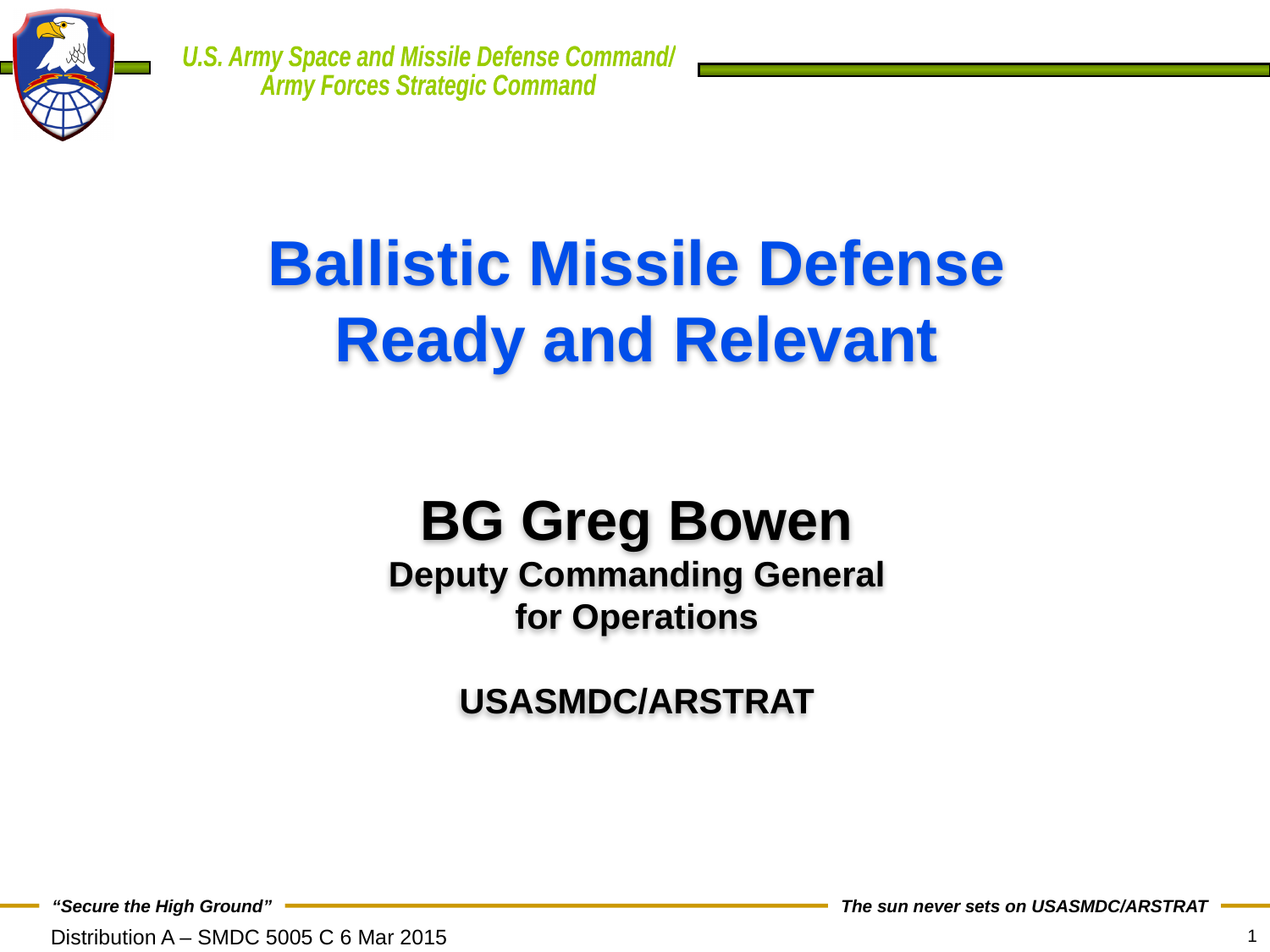

Ballistic Missile Defense
Ready and Relevant

BG Greg Bowen
Deputy Commanding General
for Operations

USASMDC/ARSTRAT